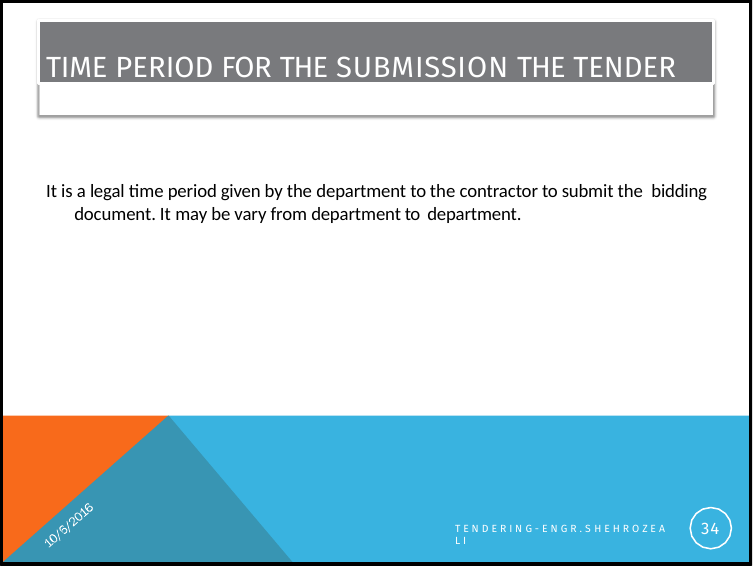

TIME PERIOD FOR THE SUBMISSION THE TENDER
It is a legal time period given by the department to the contractor to submit the  bidding document. It may be vary from department to department.

34
T E N D E R I N G - E N G R . S H E H R O Z E A L I